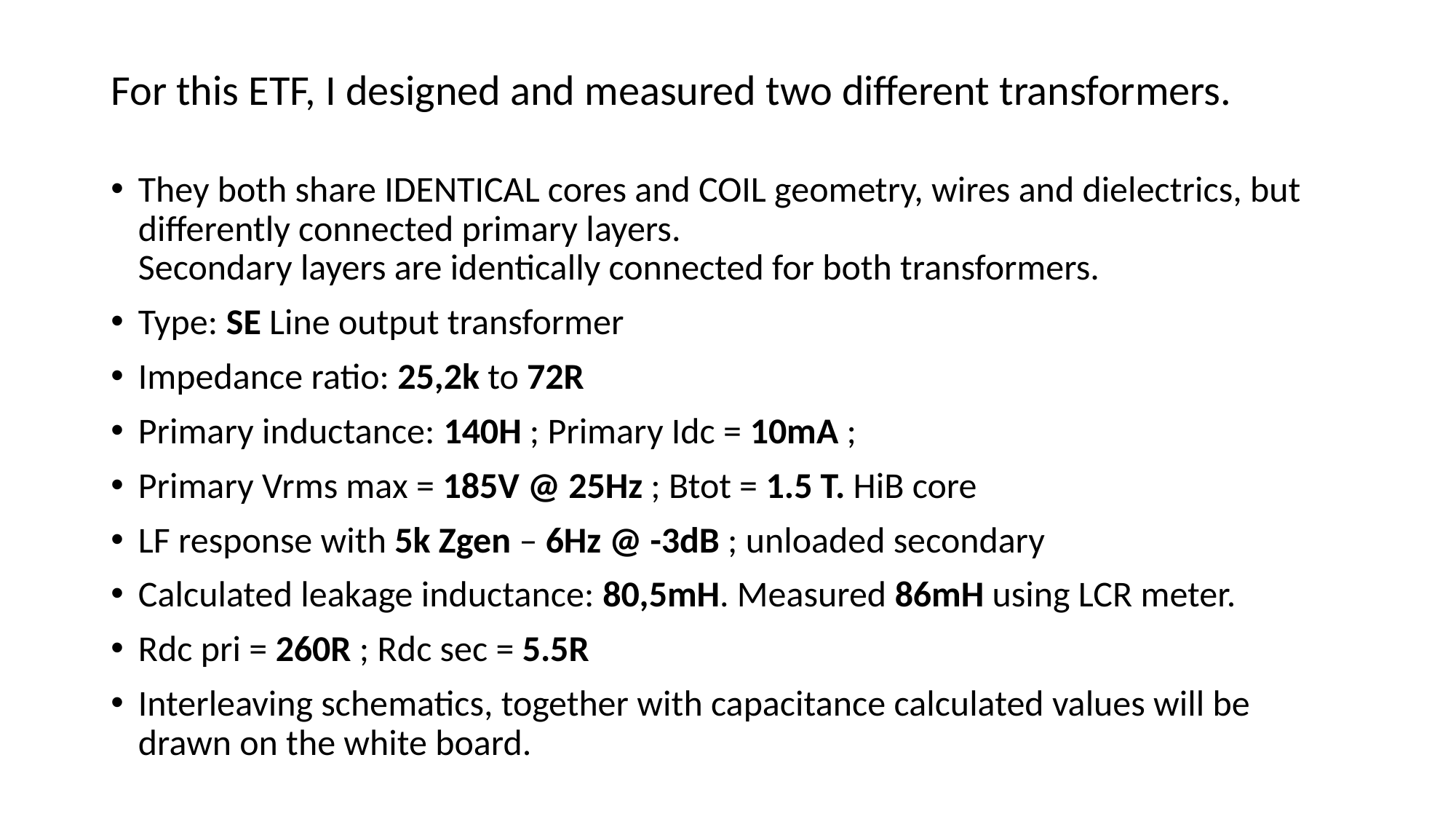

# For this ETF, I designed and measured two different transformers.
They both share IDENTICAL cores and COIL geometry, wires and dielectrics, but differently connected primary layers.
Secondary layers are identically connected for both transformers.
Type: SE Line output transformer
Impedance ratio: 25,2k to 72R
Primary inductance: 140H ; Primary Idc = 10mA ;
Primary Vrms max = 185V @ 25Hz ; Btot = 1.5 T. HiB core
LF response with 5k Zgen – 6Hz @ -3dB ; unloaded secondary
Calculated leakage inductance: 80,5mH. Measured 86mH using LCR meter.
Rdc pri = 260R ; Rdc sec = 5.5R
Interleaving schematics, together with capacitance calculated values will be drawn on the white board.